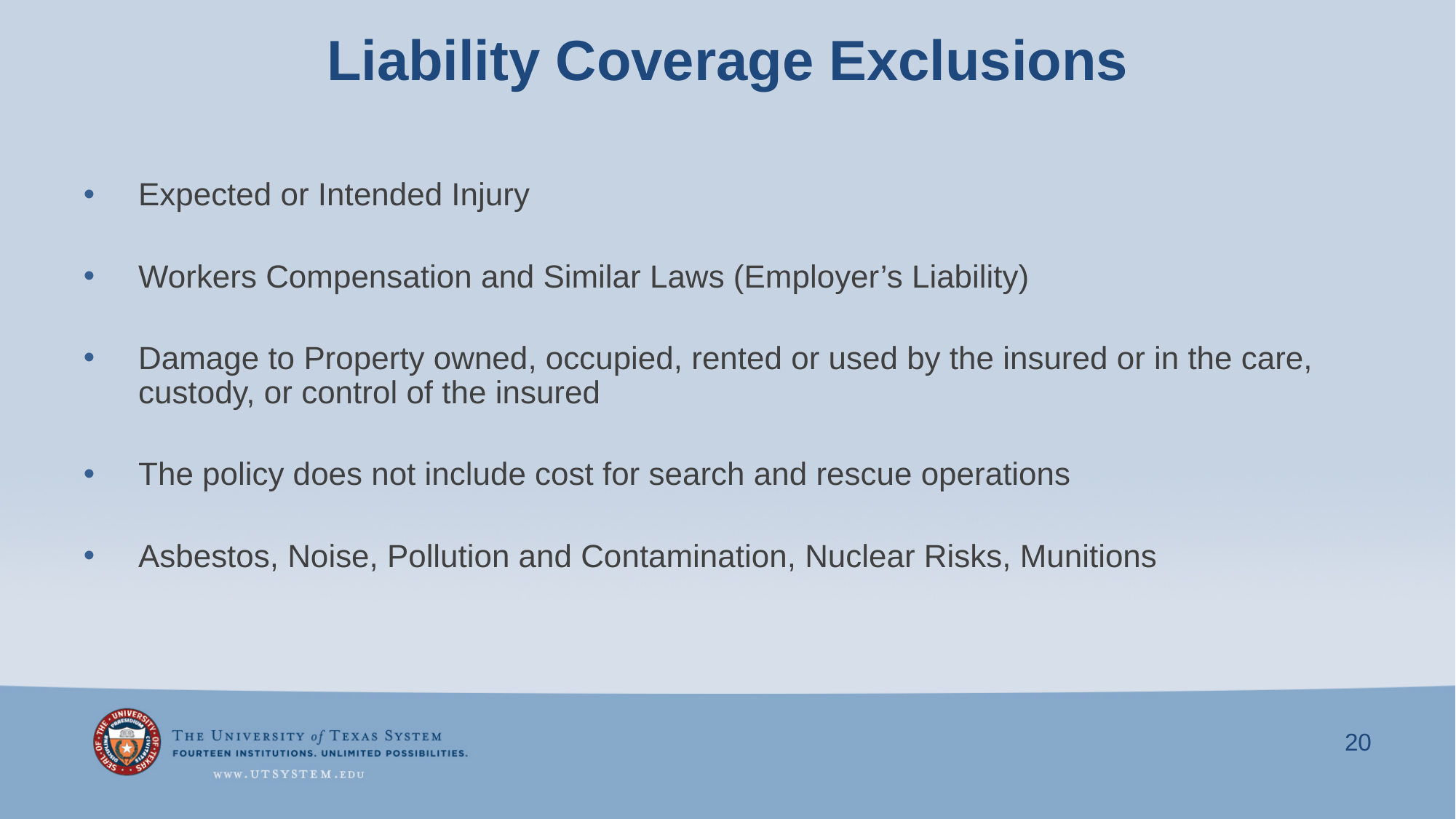

# Liability Coverage Exclusions

Expected or Intended Injury

Workers Compensation and Similar Laws (Employer’s Liability)

Damage to Property owned, occupied, rented or used by the insured or in the care, custody, or control of the insured

The policy does not include cost for search and rescue operations

Asbestos, Noise, Pollution and Contamination, Nuclear Risks, Munitions

20